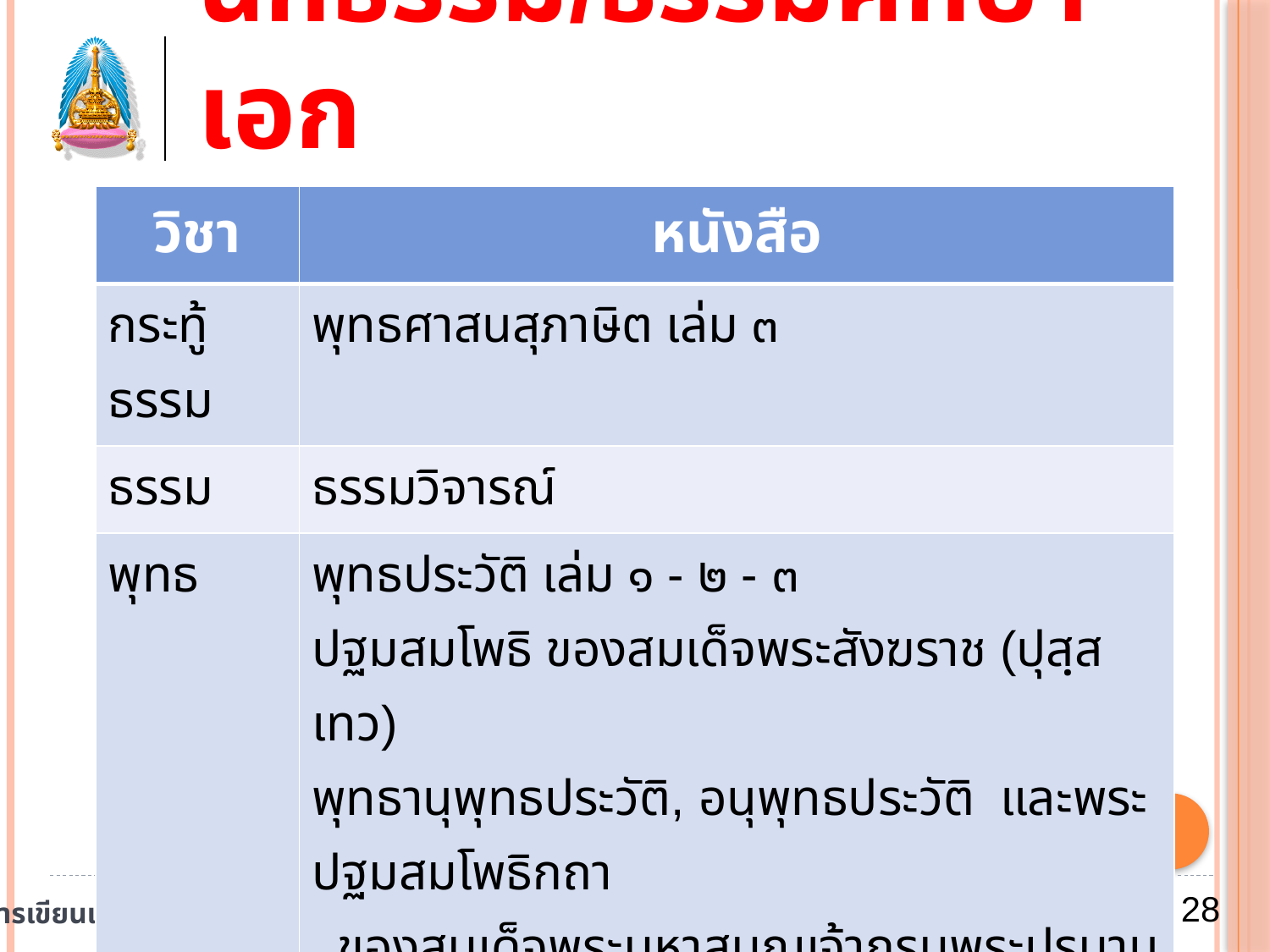

# นักธรรม/ธรรมศึกษา เอก
| วิชา | หนังสือ |
| --- | --- |
| กระทู้ธรรม | พุทธศาสนสุภาษิต เล่ม ๓ |
| ธรรม | ธรรมวิจารณ์ |
| พุทธ | พุทธประวัติ เล่ม ๑ - ๒ - ๓ ปฐมสมโพธิ ของสมเด็จพระสังฆราช (ปุสฺสเทว) พุทธานุพุทธประวัติ, อนุพุทธประวัติ และพระปฐมสมโพธิกถา ของสมเด็จพระมหาสมณเจ้ากรมพระปรมานุชิตชิโนรส |
| วินัย | วินัยมุข เล่ม ๓ กรรมบถ ของพระศรีรัตนโมลี (ชัยวัฒน์ ปญฺญาสิริ) |